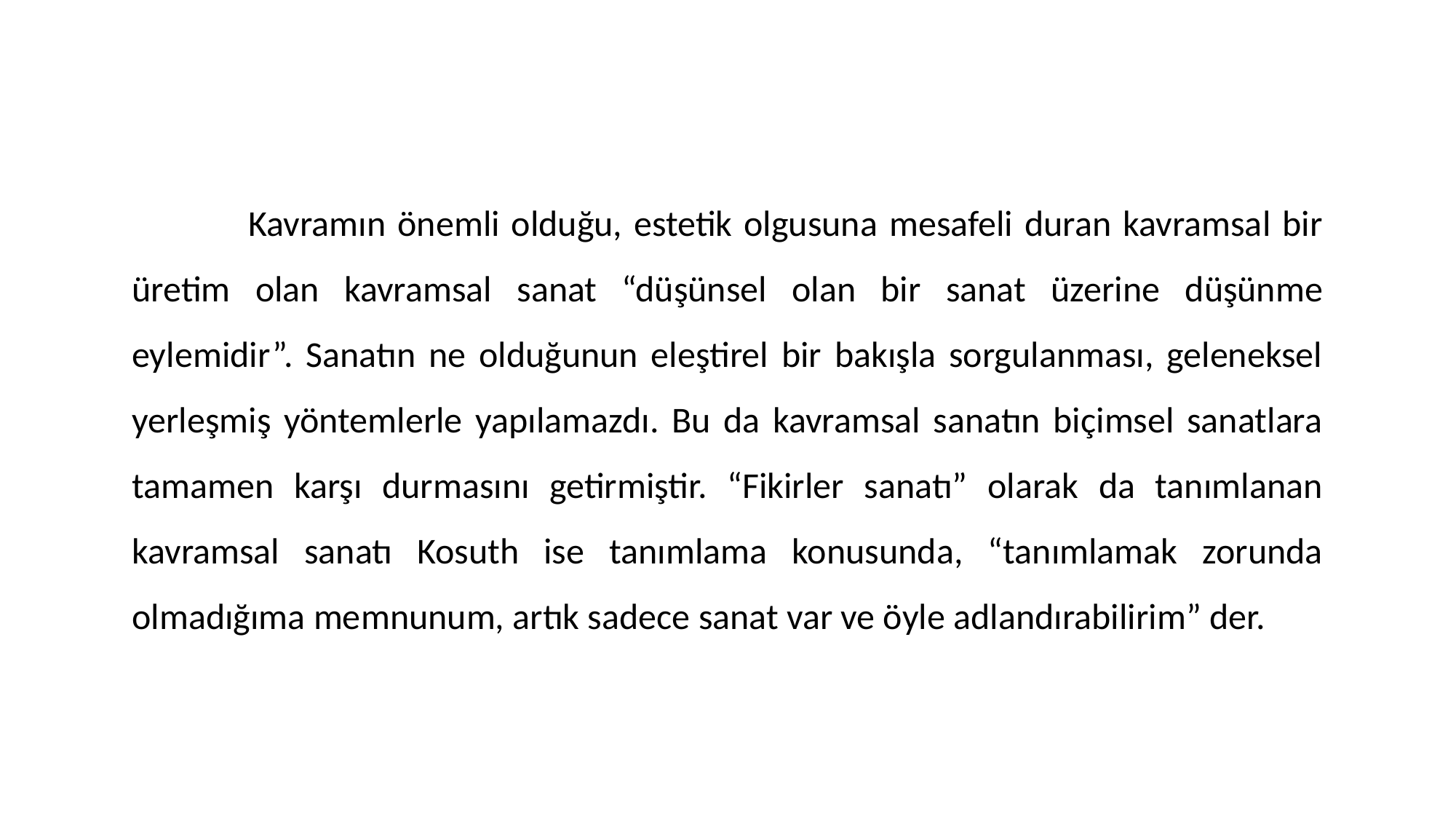

Kavramın önemli olduğu, estetik olgusuna mesafeli duran kavramsal bir üretim olan kavramsal sanat “düşünsel olan bir sanat üzerine düşünme eylemidir”. Sanatın ne olduğunun eleştirel bir bakışla sorgulanması, geleneksel yerleşmiş yöntemlerle yapılamazdı. Bu da kavramsal sanatın biçimsel sanatlara tamamen karşı durmasını getirmiştir. “Fikirler sanatı” olarak da tanımlanan kavramsal sanatı Kosuth ise tanımlama konusunda, “tanımlamak zorunda olmadığıma memnunum, artık sadece sanat var ve öyle adlandırabilirim” der.